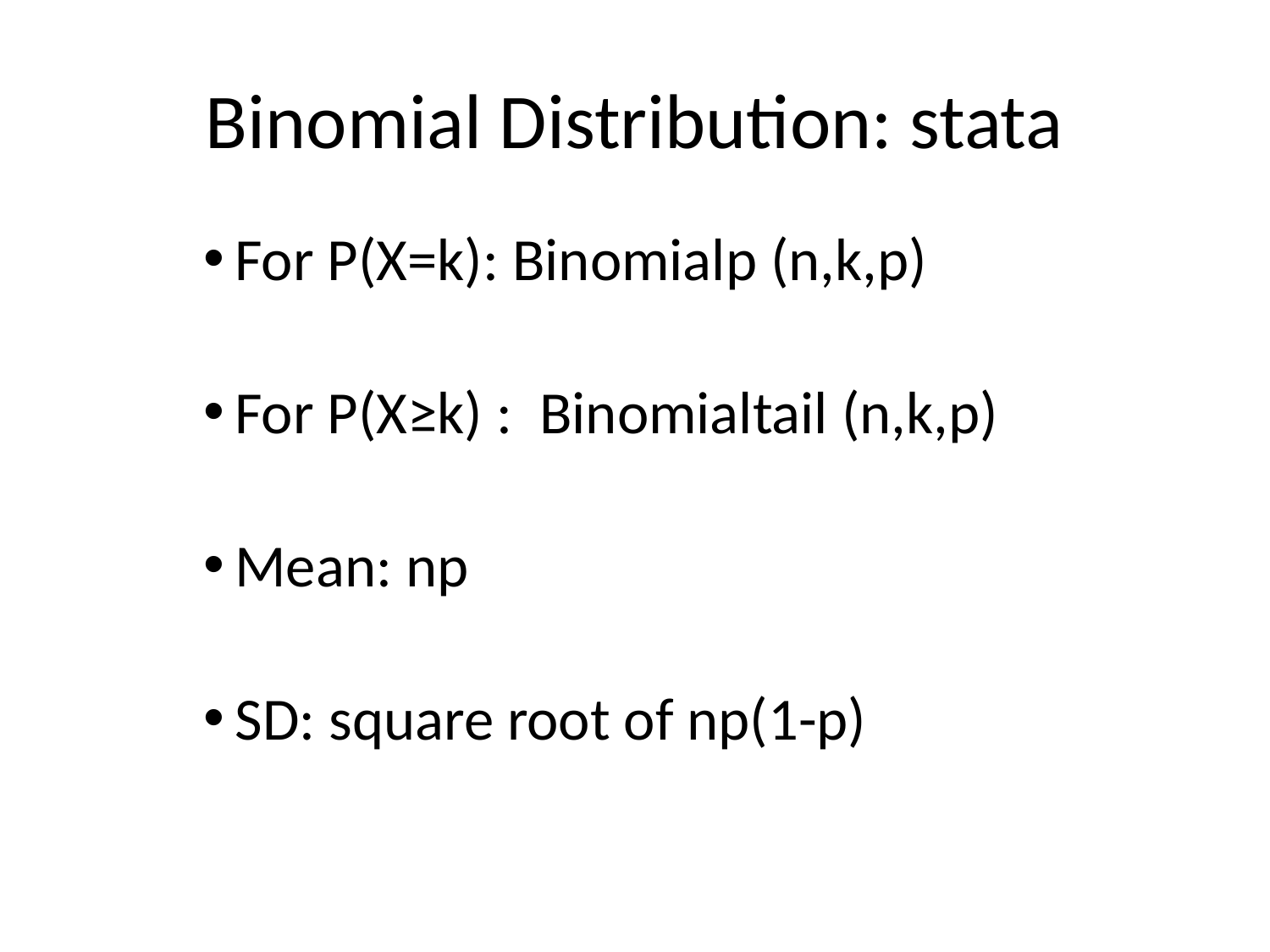

# Binomial Distribution: stata
For P(X=k): Binomialp (n,k,p)

For P(X≥k) :  Binomialtail (n,k,p)

Mean: np

SD: square root of np(1-p)